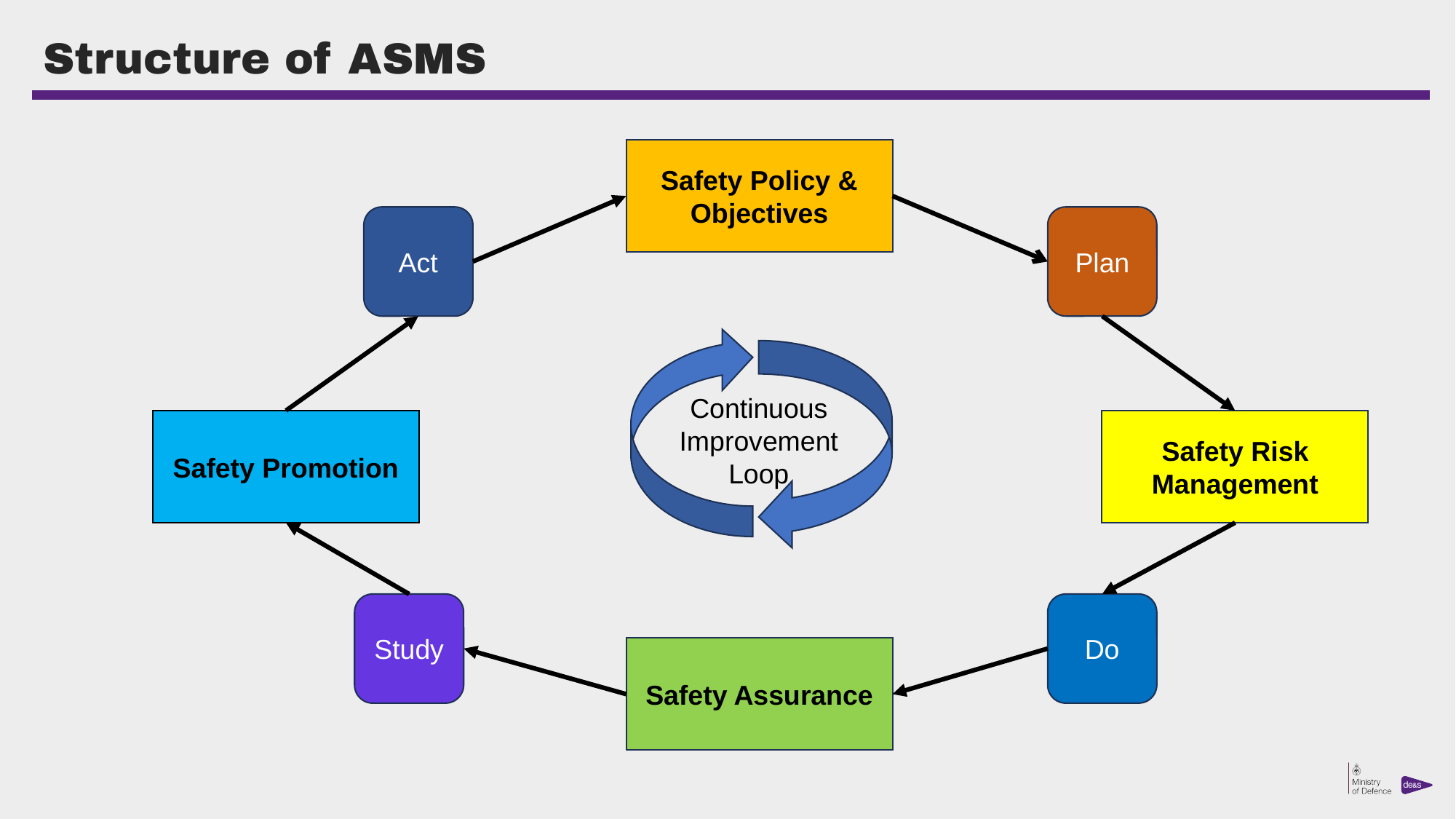

# Structure of ASMS
Safety Policy & Objectives
Act
Plan

Continuous
Improvement
Loop
Safety Risk Management
Safety Promotion
Study
Do
Safety Assurance